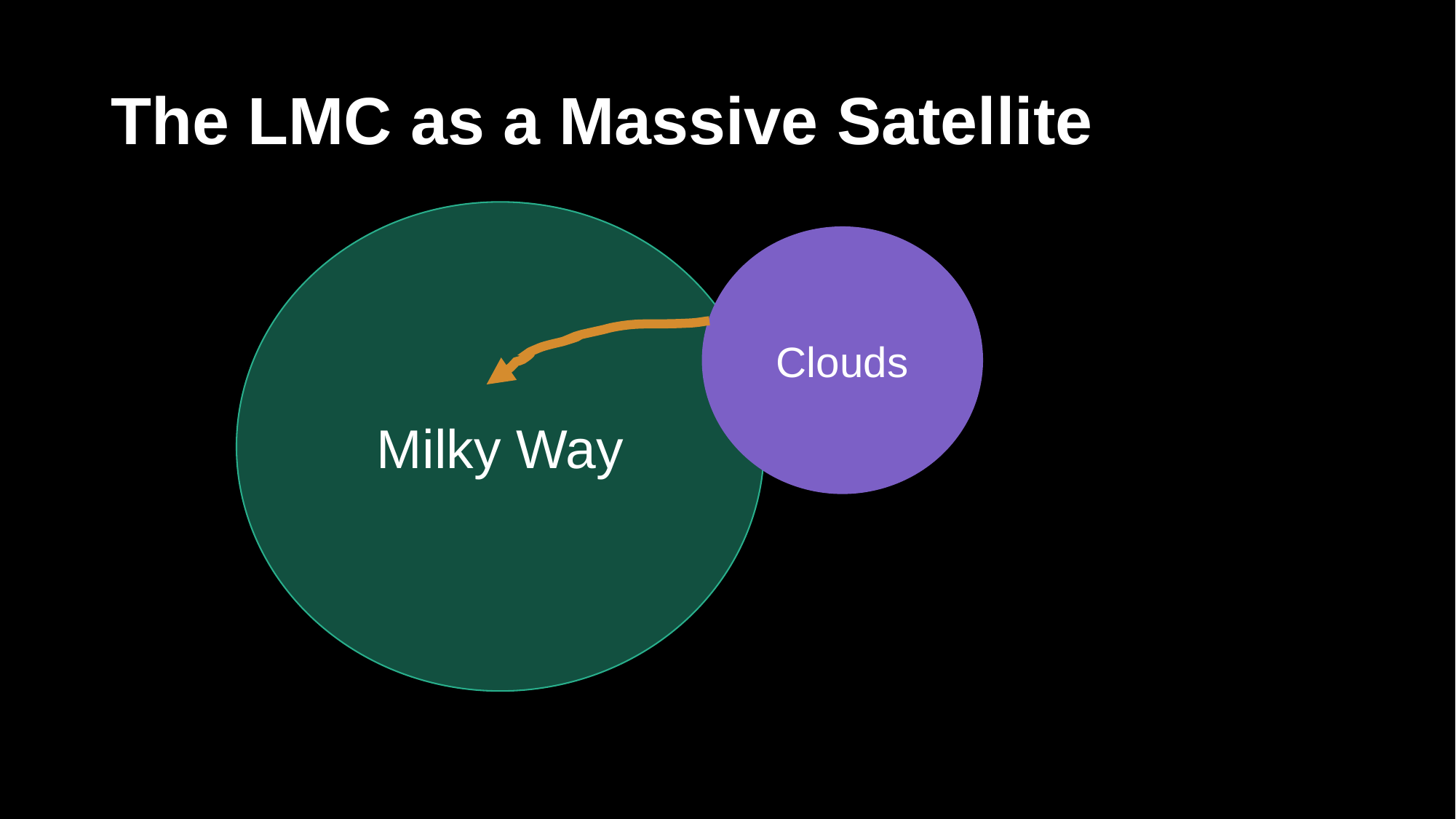

# The LMC as a Massive Satellite
Milky Way
Clouds